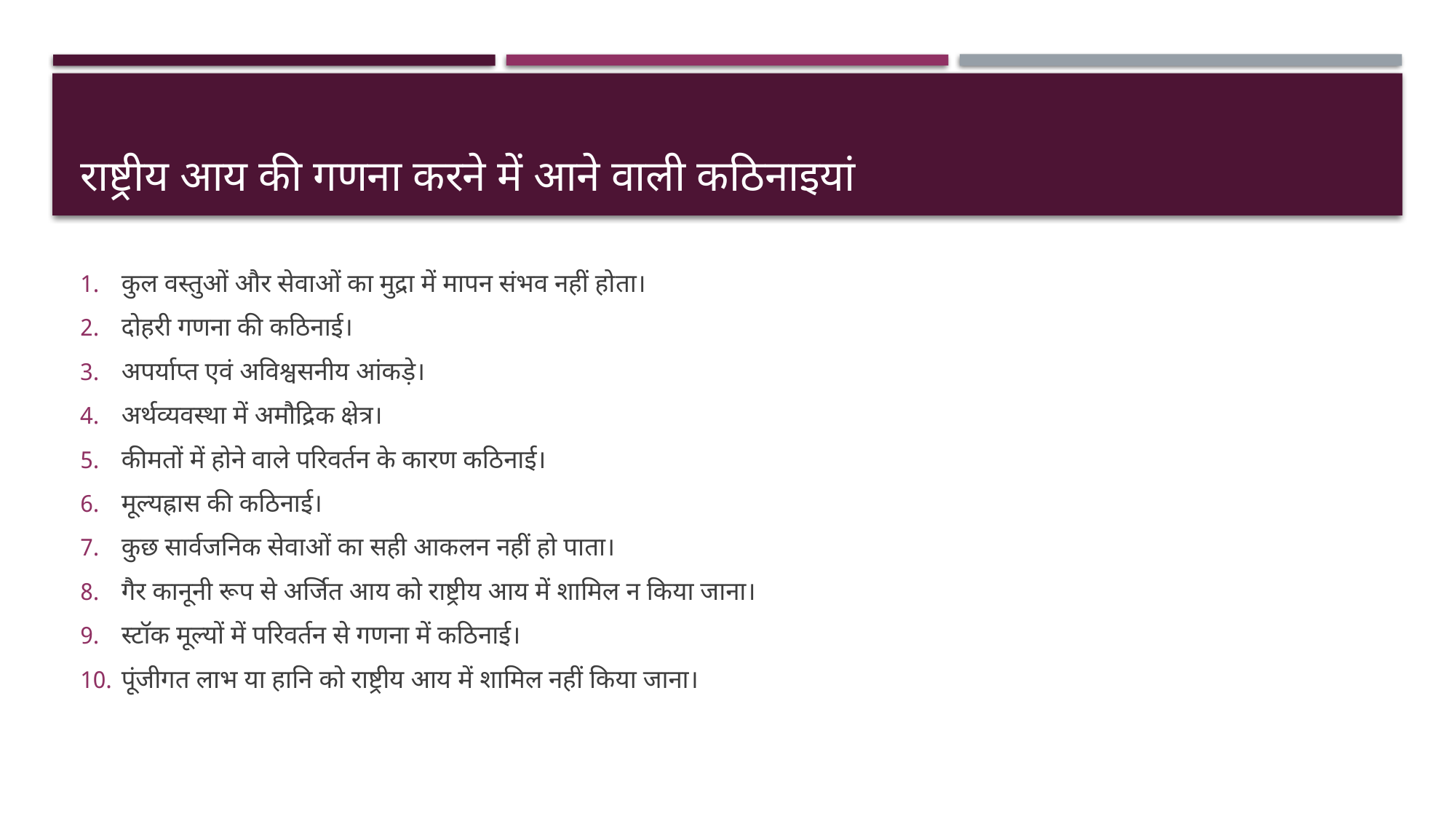

# राष्ट्रीय आय की गणना करने में आने वाली कठिनाइयां
कुल वस्तुओं और सेवाओं का मुद्रा में मापन संभव नहीं होता।
दोहरी गणना की कठिनाई।
अपर्याप्त एवं अविश्वसनीय आंकड़े।
अर्थव्यवस्था में अमौद्रिक क्षेत्र।
कीमतों में होने वाले परिवर्तन के कारण कठिनाई।
मूल्यह्रास की कठिनाई।
कुछ सार्वजनिक सेवाओं का सही आकलन नहीं हो पाता।
गैर कानूनी रूप से अर्जित आय को राष्ट्रीय आय में शामिल न किया जाना।
स्टॉक मूल्यों में परिवर्तन से गणना में कठिनाई।
पूंजीगत लाभ या हानि को राष्ट्रीय आय में शामिल नहीं किया जाना।